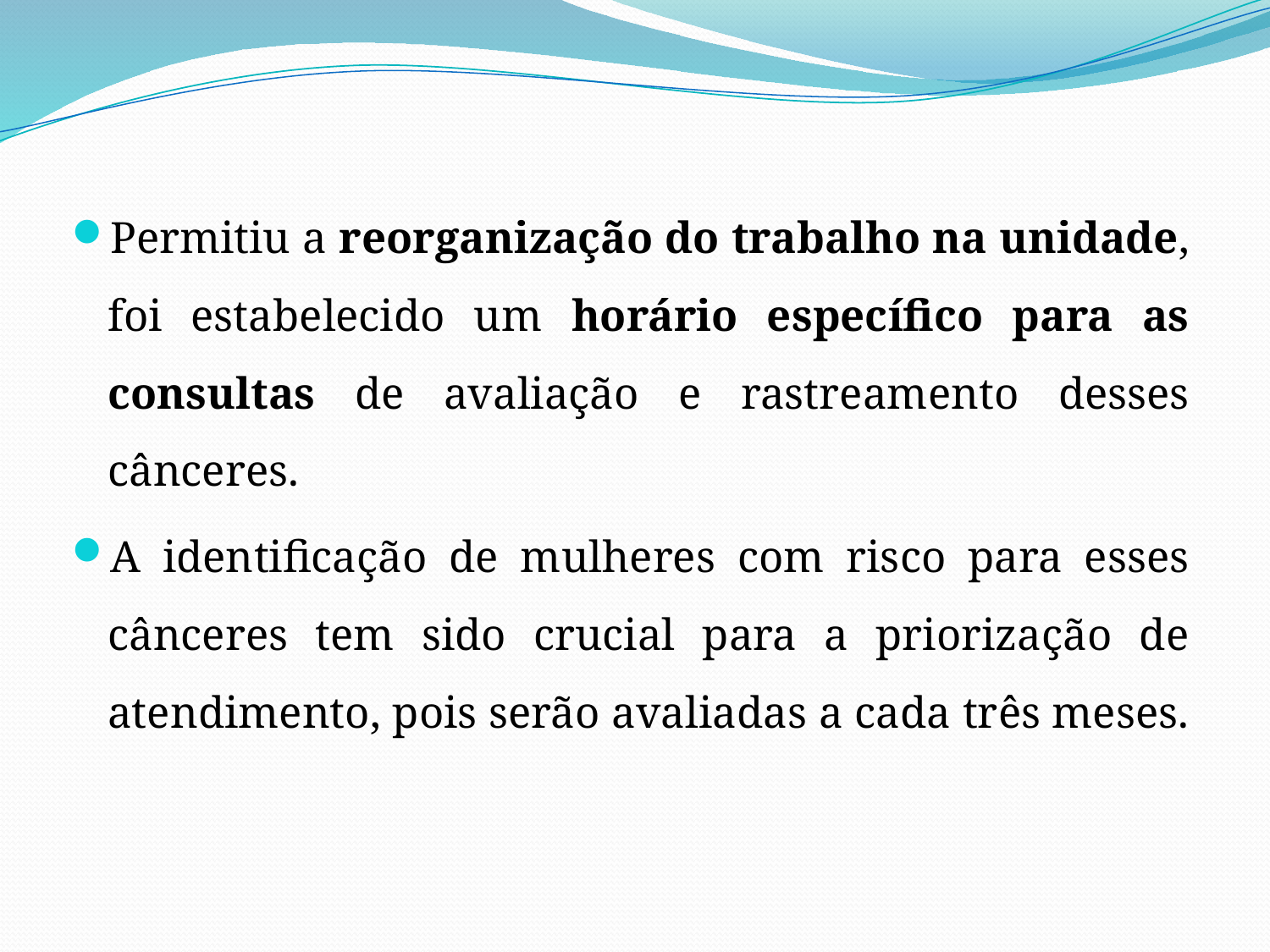

Permitiu a reorganização do trabalho na unidade, foi estabelecido um horário específico para as consultas de avaliação e rastreamento desses cânceres.
A identificação de mulheres com risco para esses cânceres tem sido crucial para a priorização de atendimento, pois serão avaliadas a cada três meses.